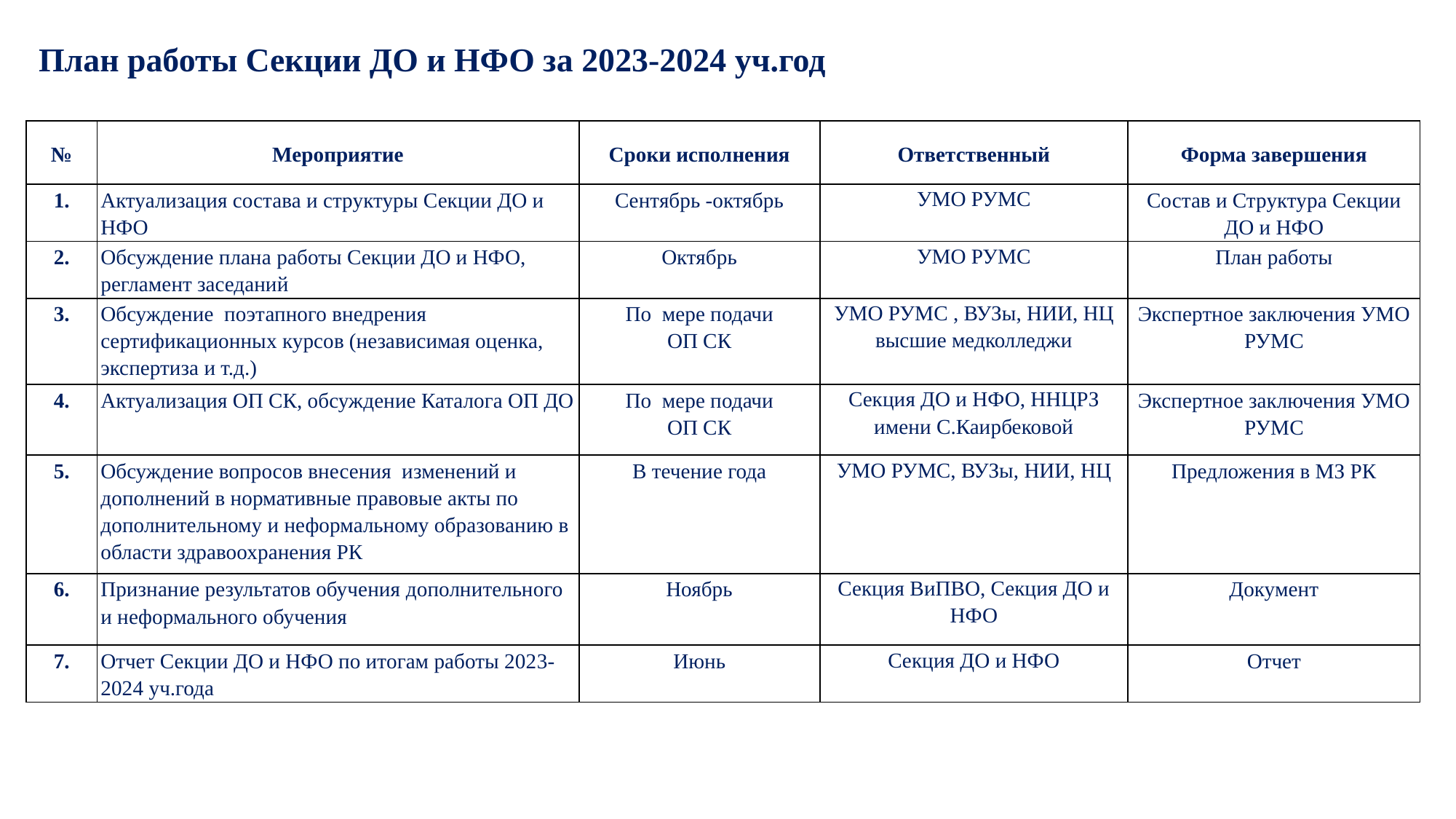

# План работы Секции ДО и НФО за 2023-2024 уч.год
| № | Мероприятие | Сроки исполнения | Ответственный | Форма завершения |
| --- | --- | --- | --- | --- |
| 1. | Актуализация состава и структуры Секции ДО и НФО | Сентябрь -октябрь | УМО РУМС | Состав и Структура Секции ДО и НФО |
| 2. | Обсуждение плана работы Секции ДО и НФО, регламент заседаний | Октябрь | УМО РУМС | План работы |
| 3. | Обсуждение поэтапного внедрения сертификационных курсов (независимая оценка, экспертиза и т.д.) | По мере подачи ОП СК | УМО РУМС , ВУЗы, НИИ, НЦ высшие медколледжи | Экспертное заключения УМО РУМС |
| 4. | Актуализация ОП СК, обсуждение Каталога ОП ДО | По мере подачи ОП СК | Секция ДО и НФО, ННЦРЗ имени С.Каирбековой | Экспертное заключения УМО РУМС |
| 5. | Обсуждение вопросов внесения изменений и дополнений в нормативные правовые акты по дополнительному и неформальному образованию в области здравоохранения РК | В течение года | УМО РУМС, ВУЗы, НИИ, НЦ | Предложения в МЗ РК |
| 6. | Признание результатов обучения дополнительного и неформального обучения | Ноябрь | Секция ВиПВО, Секция ДО и НФО | Документ |
| 7. | Отчет Секции ДО и НФО по итогам работы 2023-2024 уч.года | Июнь | Секция ДО и НФО | Отчет |